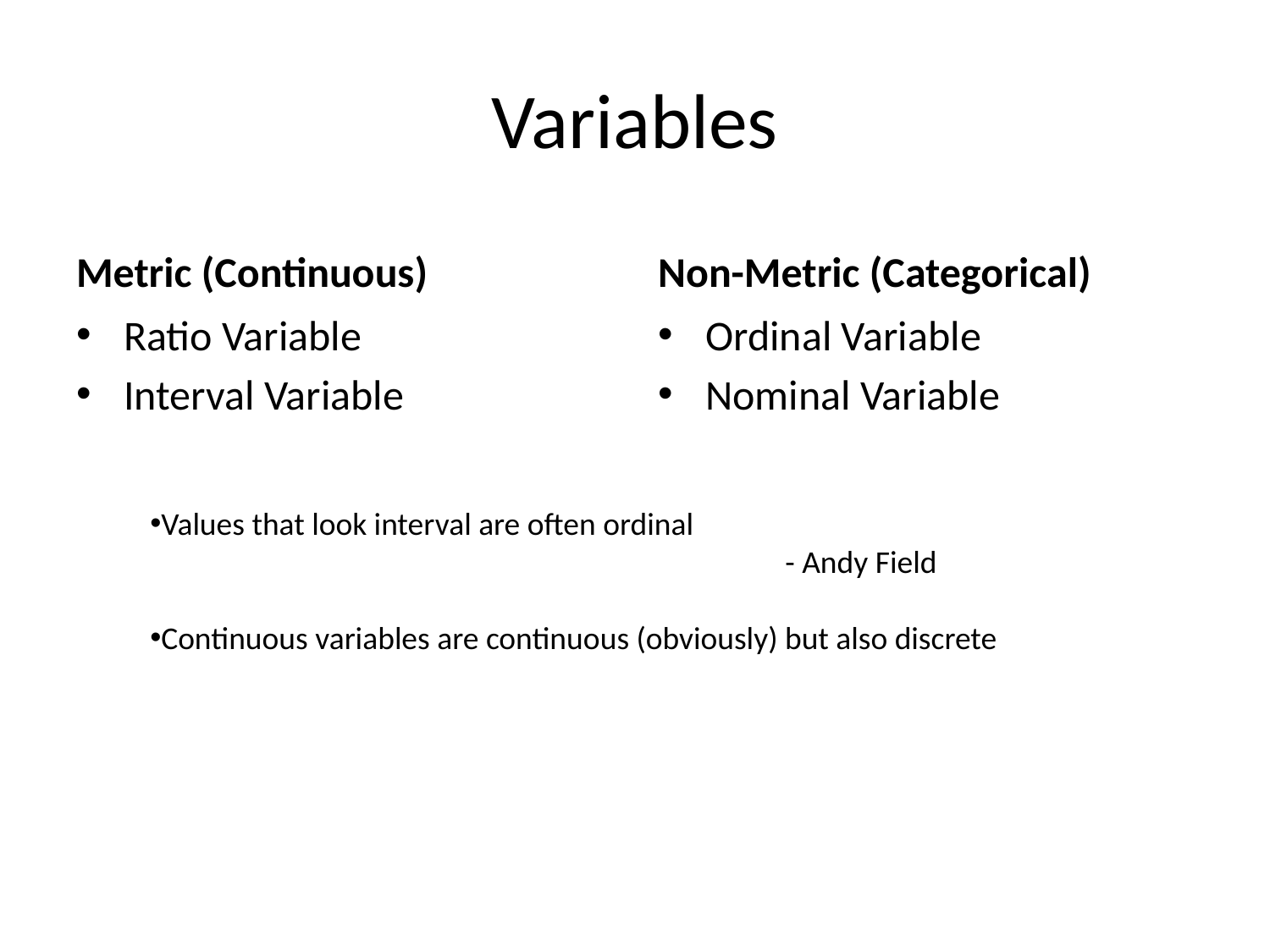

# Variables
Metric (Continuous)
Non-Metric (Categorical)
Ratio Variable
Interval Variable
Ordinal Variable
Nominal Variable

Values that look interval are often ordinal
					- Andy Field

Continuous variables are continuous (obviously) but also discrete